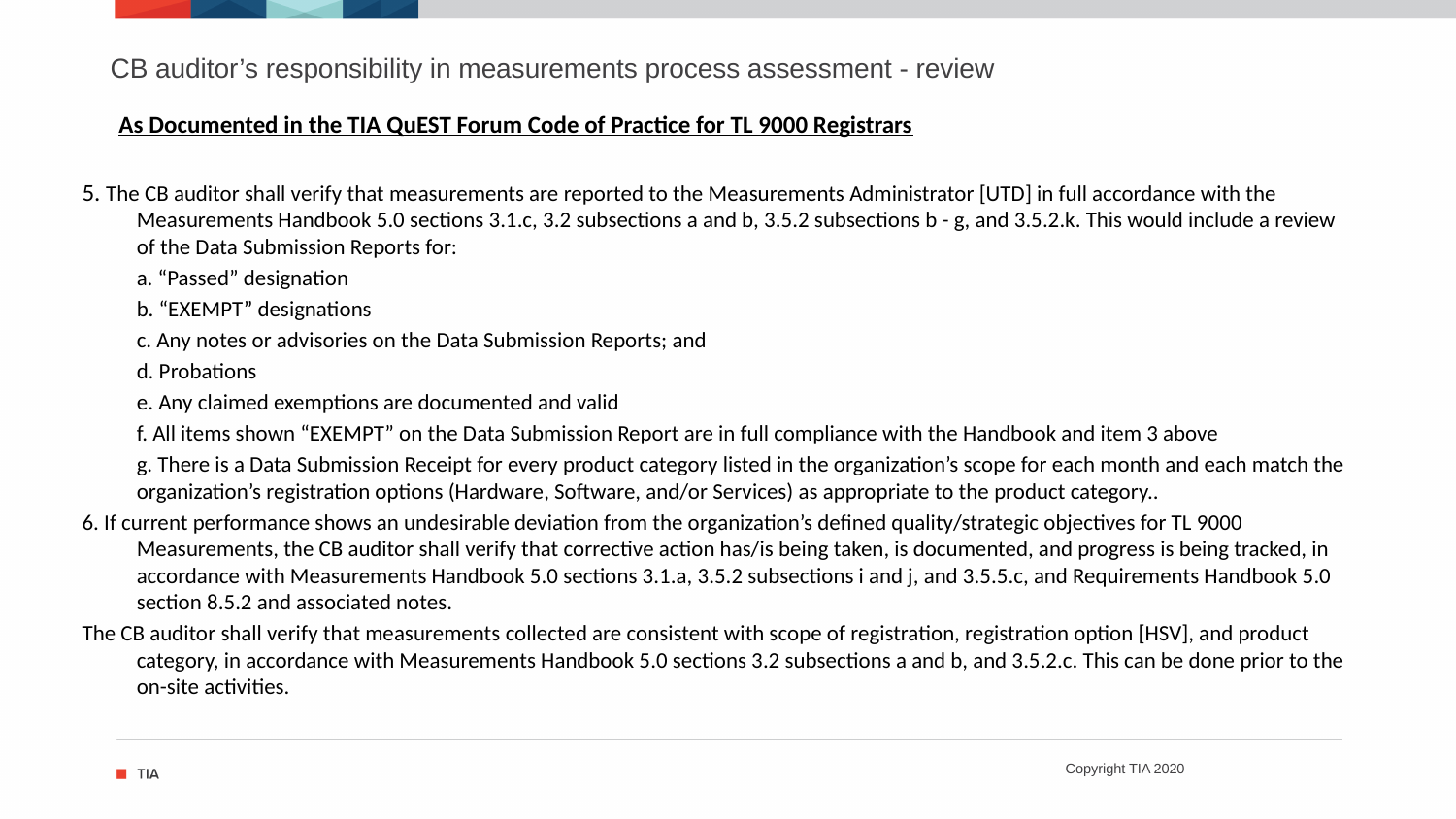

# CB auditor’s responsibility in measurements process assessment - review
As Documented in the TIA QuEST Forum Code of Practice for TL 9000 Registrars

5. The CB auditor shall verify that measurements are reported to the Measurements Administrator [UTD] in full accordance with the Measurements Handbook 5.0 sections 3.1.c, 3.2 subsections a and b, 3.5.2 subsections b - g, and 3.5.2.k. This would include a review of the Data Submission Reports for:
	a. “Passed” designation
	b. “EXEMPT” designations
	c. Any notes or advisories on the Data Submission Reports; and
	d. Probations
	e. Any claimed exemptions are documented and valid
	f. All items shown “EXEMPT” on the Data Submission Report are in full compliance with the Handbook and item 3 above
	g. There is a Data Submission Receipt for every product category listed in the organization’s scope for each month and each match the organization’s registration options (Hardware, Software, and/or Services) as appropriate to the product category..
6. If current performance shows an undesirable deviation from the organization’s defined quality/strategic objectives for TL 9000 Measurements, the CB auditor shall verify that corrective action has/is being taken, is documented, and progress is being tracked, in accordance with Measurements Handbook 5.0 sections 3.1.a, 3.5.2 subsections i and j, and 3.5.5.c, and Requirements Handbook 5.0 section 8.5.2 and associated notes.
The CB auditor shall verify that measurements collected are consistent with scope of registration, registration option [HSV], and product category, in accordance with Measurements Handbook 5.0 sections 3.2 subsections a and b, and 3.5.2.c. This can be done prior to the on-site activities.